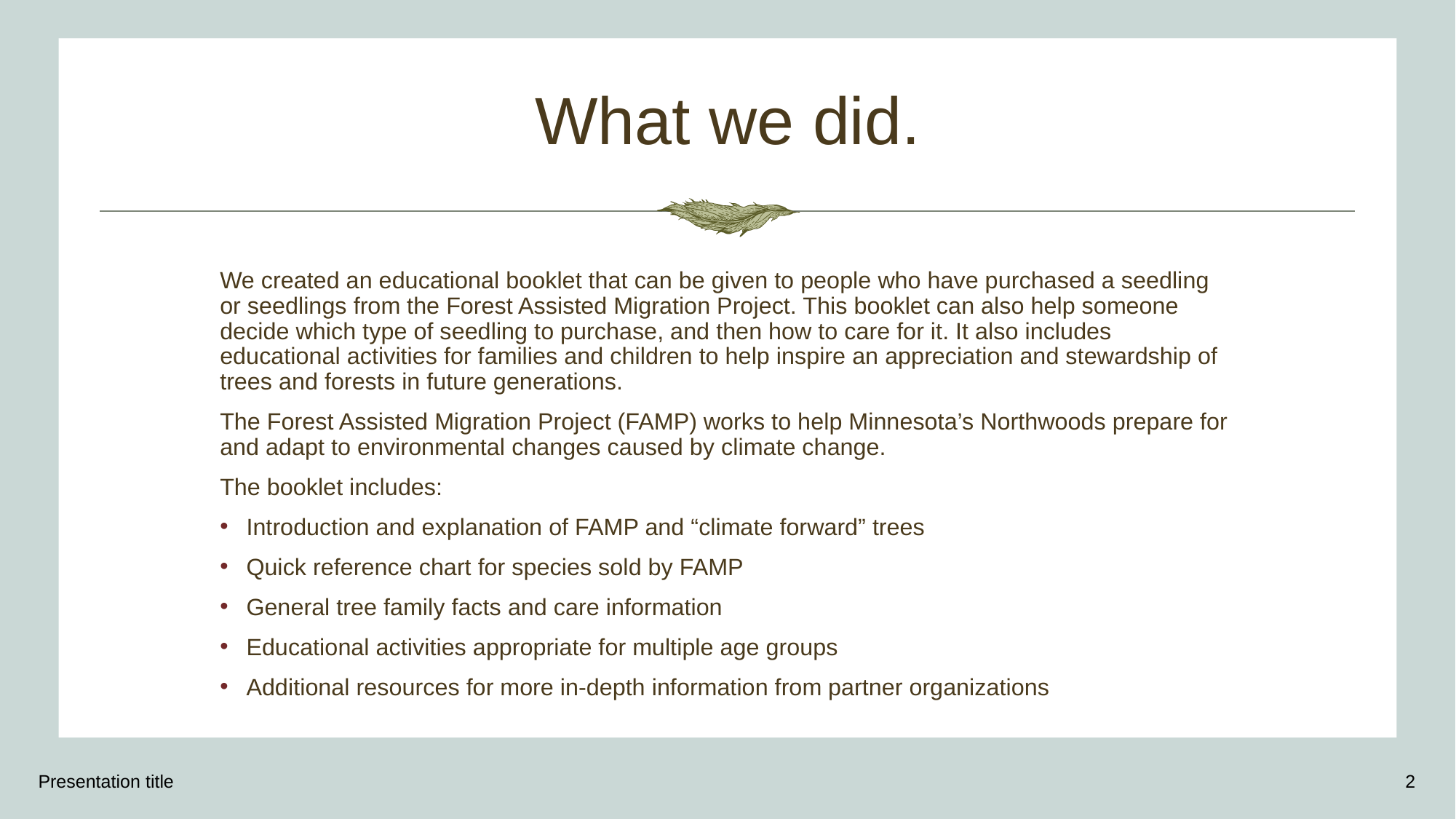

# What we did.
We created an educational booklet that can be given to people who have purchased a seedling or seedlings from the Forest Assisted Migration Project. This booklet can also help someone decide which type of seedling to purchase, and then how to care for it. It also includes educational activities for families and children to help inspire an appreciation and stewardship of trees and forests in future generations.
The Forest Assisted Migration Project (FAMP) works to help Minnesota’s Northwoods prepare for and adapt to environmental changes caused by climate change.
The booklet includes:
Introduction and explanation of FAMP and “climate forward” trees
Quick reference chart for species sold by FAMP
General tree family facts and care information
Educational activities appropriate for multiple age groups
Additional resources for more in-depth information from partner organizations
Presentation title
2